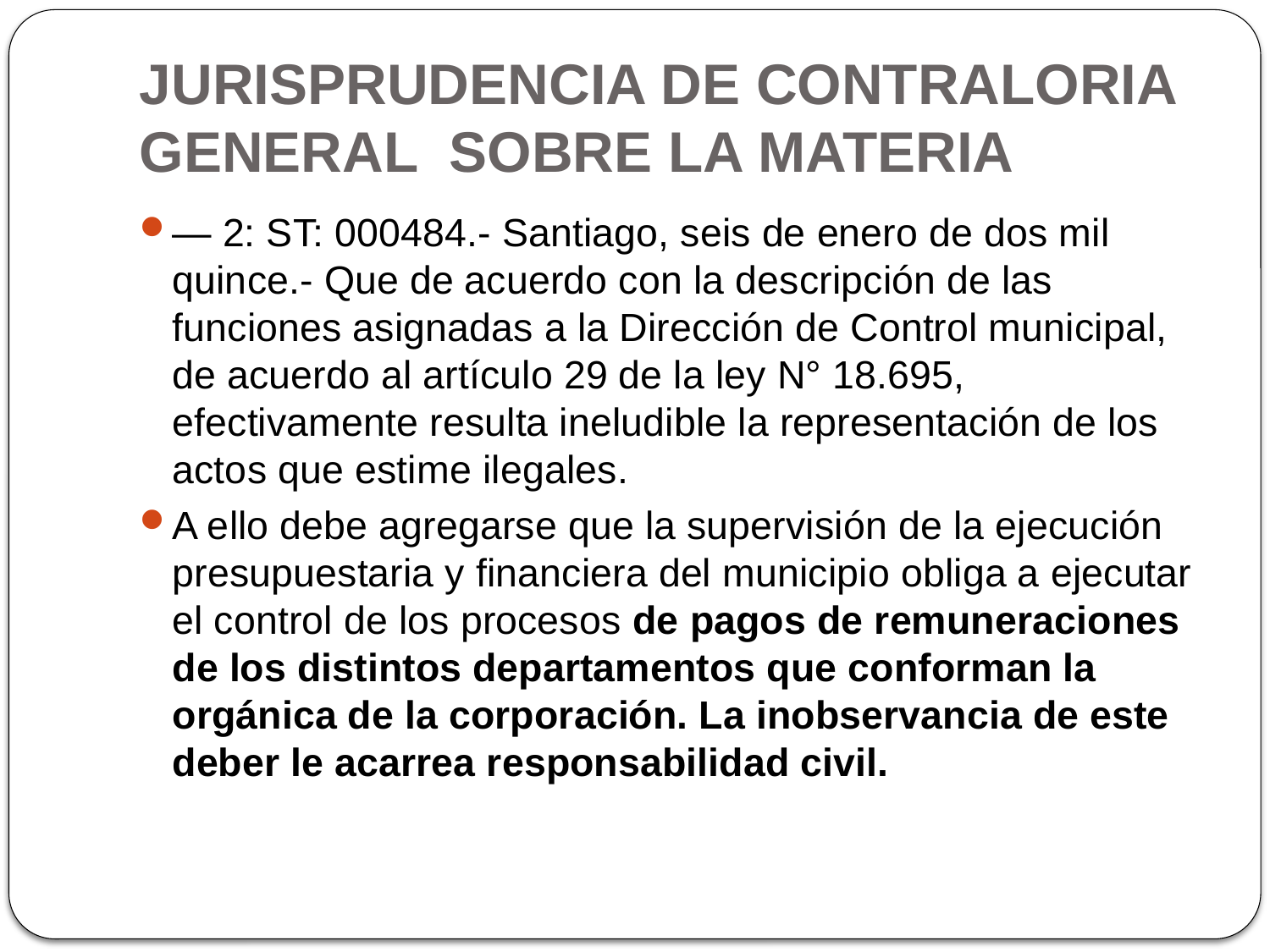

# JURISPRUDENCIA DE CONTRALORIA GENERAL  SOBRE LA MATERIA
— 2: ST: 000484.- Santiago, seis de enero de dos mil quince.- Que de acuerdo con la descripción de las funciones asignadas a la Dirección de Control municipal, de acuerdo al artículo 29 de la ley N° 18.695, efectivamente resulta ineludible la representación de los actos que estime ilegales.
A ello debe agregarse que la supervisión de la ejecución presupuestaria y financiera del municipio obliga a ejecutar el control de los procesos de pagos de remuneraciones de los distintos departamentos que conforman la orgánica de la corporación. La inobservancia de este deber le acarrea responsabilidad civil.